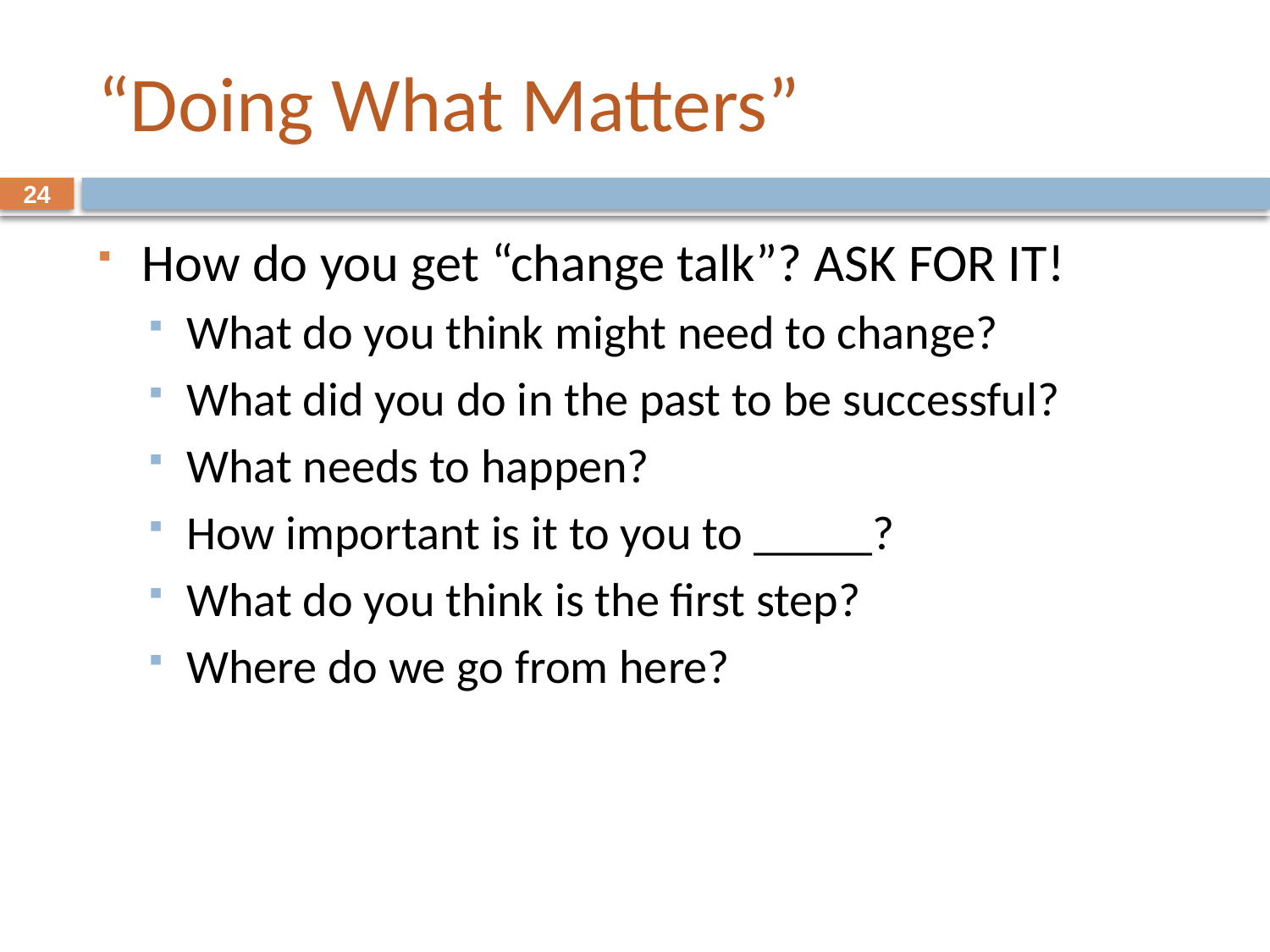

# “Doing What Matters”
24
How do you get “change talk”? ASK FOR IT!
What do you think might need to change?
What did you do in the past to be successful?
What needs to happen?
How important is it to you to _____?
What do you think is the first step?
Where do we go from here?